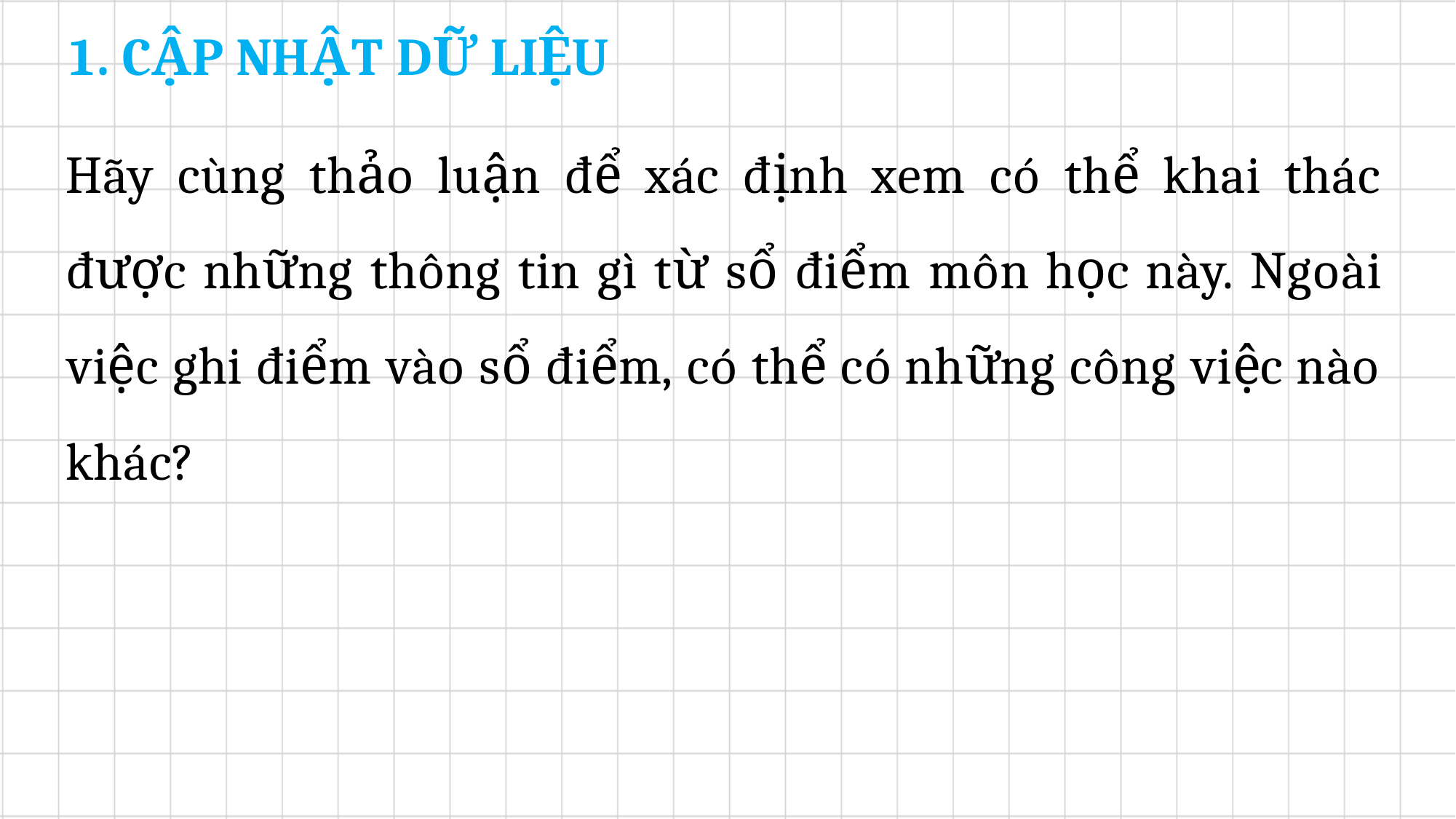

1. CẬP NHẬT DỮ LIỆU
Hãy cùng thảo luận để xác định xem có thể khai thác được những thông tin gì từ sổ điểm môn học này. Ngoài việc ghi điểm vào sổ điểm, có thể có những công việc nào khác?